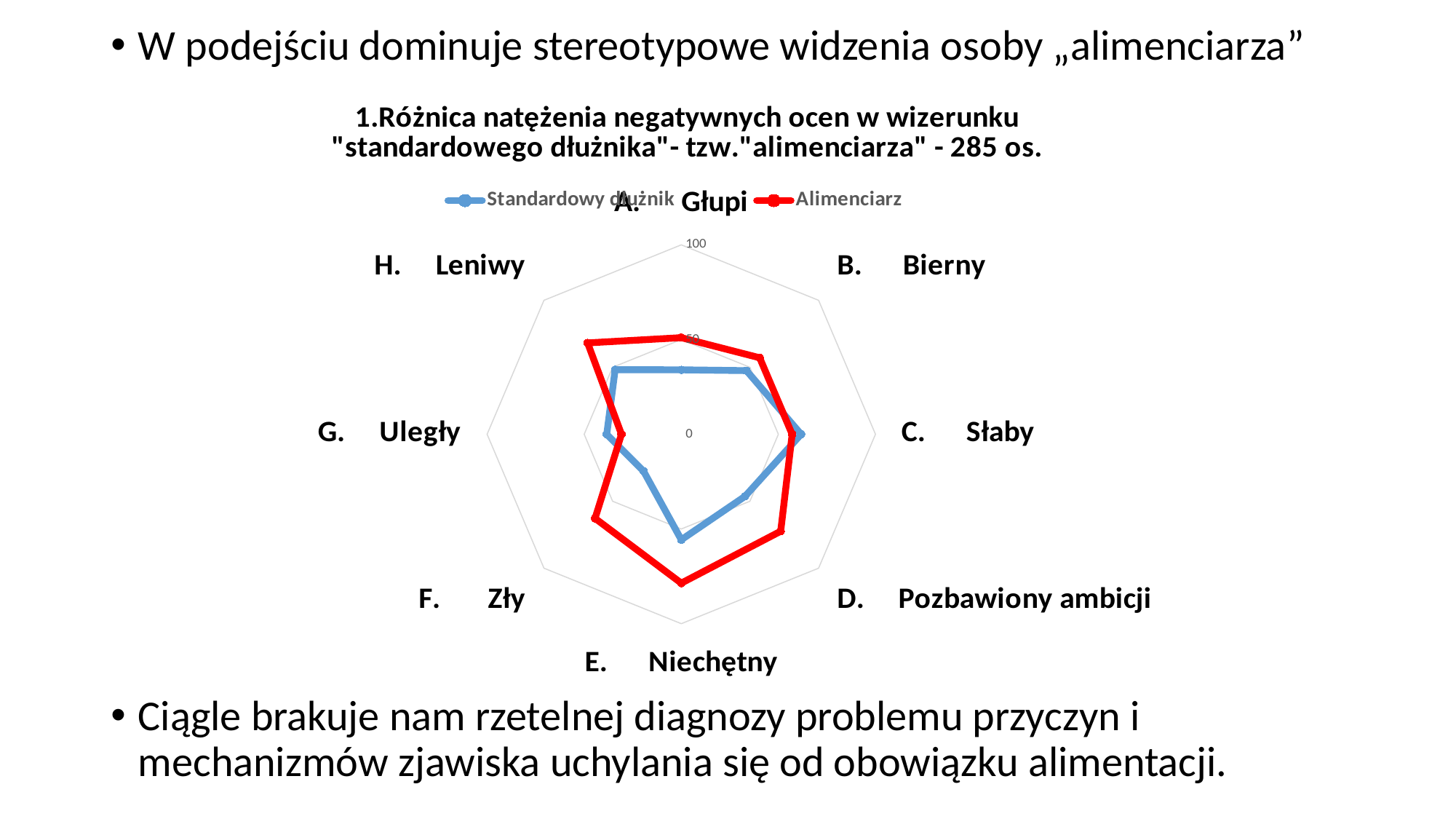

W podejściu dominuje stereotypowe widzenia osoby „alimenciarza”

Ciągle brakuje nam rzetelnej diagnozy problemu przyczyn i mechanizmów zjawiska uchylania się od obowiązku alimentacji.

### Chart: 1.Różnica natężenia negatywnych ocen w wizerunku "standardowego dłużnika"- tzw."alimenciarza" - 285 os.

| Category | Standardowy dłużnik | Alimenciarz |
|---|---|---|
| A.      Głupi | 34.0 | 51.0 |
| B.      Bierny | 47.5 | 57.1 |
| C.      Słaby | 61.7 | 57.1 |
| D.     Pozbawiony ambicji | 46.4 | 72.4 |
| E.      Niechętny | 55.7 | 78.6 |
| F.       Zły | 27.5 | 62.8 |
| G.     Uległy | 38.4 | 30.8 |
| H.     Leniwy | 48.2 | 68.2 |